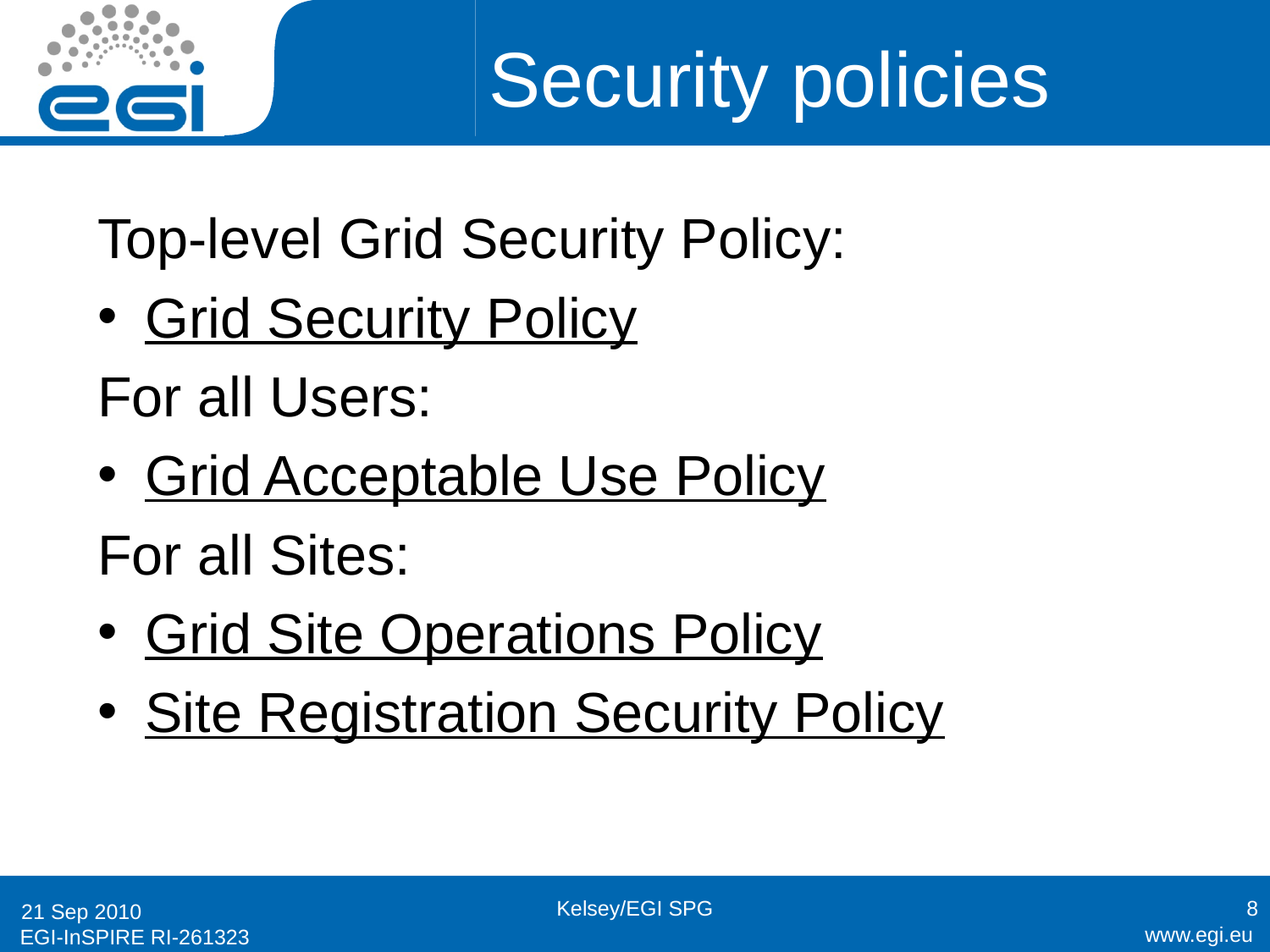

# Security policies
Top-level Grid Security Policy:
Grid Security Policy
For all Users:
Grid Acceptable Use Policy
For all Sites:
Grid Site Operations Policy
Site Registration Security Policy

Kelsey/EGI SPG
8
21 Sep 2010